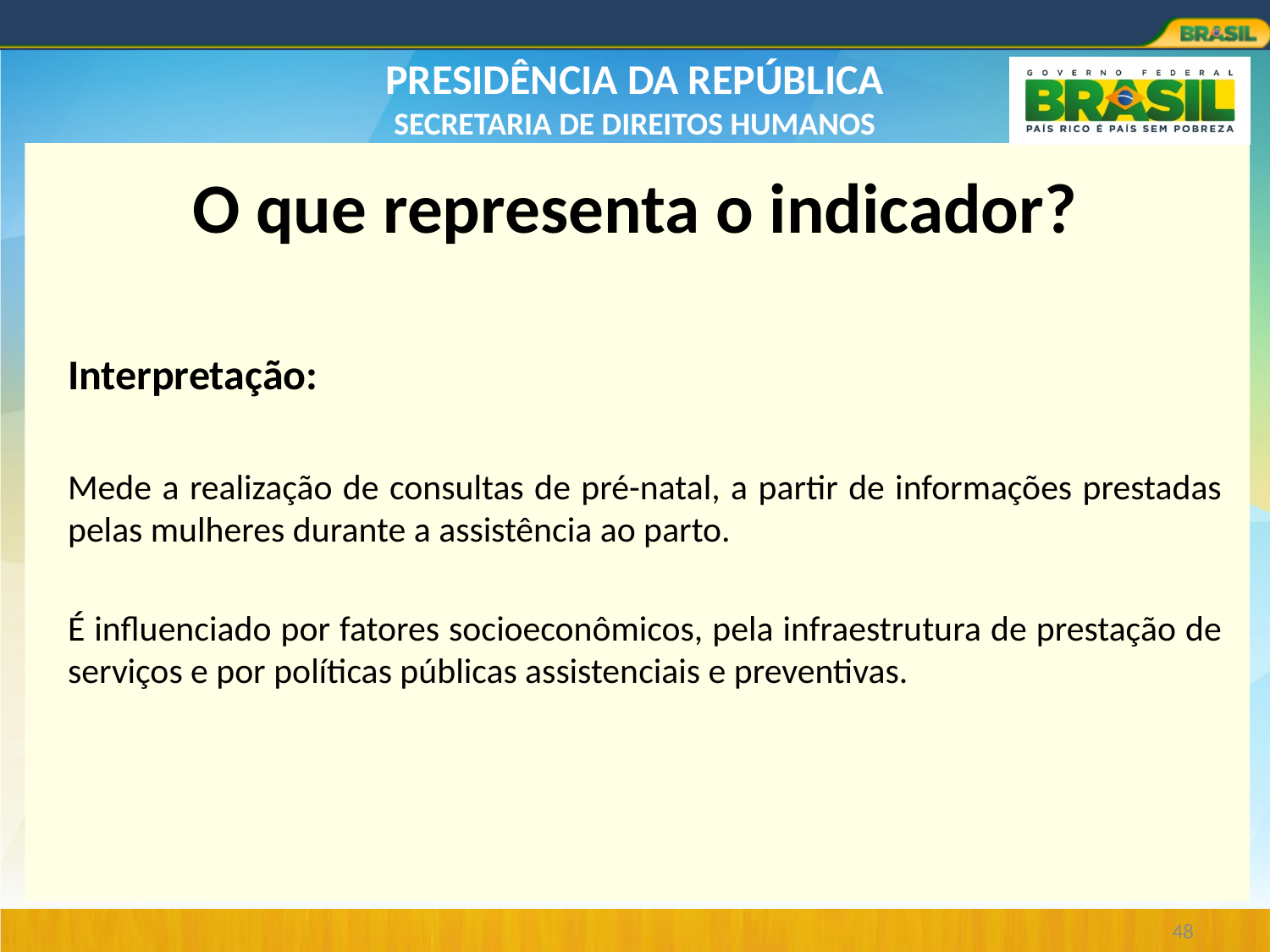

# O que representa o indicador?
Interpretação:

Mede a realização de consultas de pré-natal, a partir de informações prestadas pelas mulheres durante a assistência ao parto.

É influenciado por fatores socioeconômicos, pela infraestrutura de prestação de serviços e por políticas públicas assistenciais e preventivas.

48